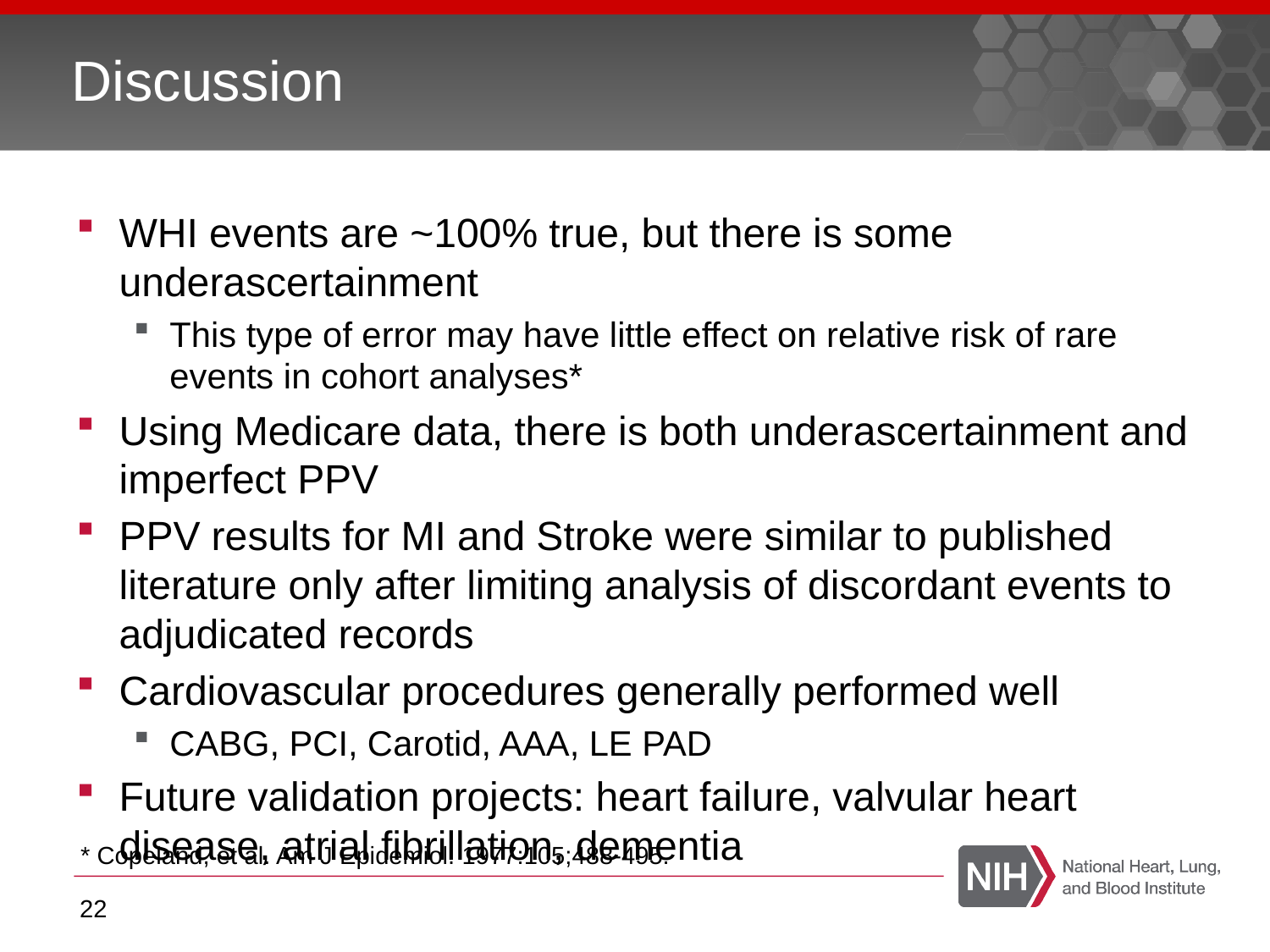

# Discussion
WHI events are ~100% true, but there is some underascertainment
This type of error may have little effect on relative risk of rare events in cohort analyses*
Using Medicare data, there is both underascertainment and imperfect PPV
PPV results for MI and Stroke were similar to published literature only after limiting analysis of discordant events to adjudicated records
Cardiovascular procedures generally performed well
CABG, PCI, Carotid, AAA, LE PAD
Future validation projects: heart failure, valvular heart disease, atrial fibrillation, dementia

* Copeland, et al. Am J Epidemiol. 1977:105;488-495.
22